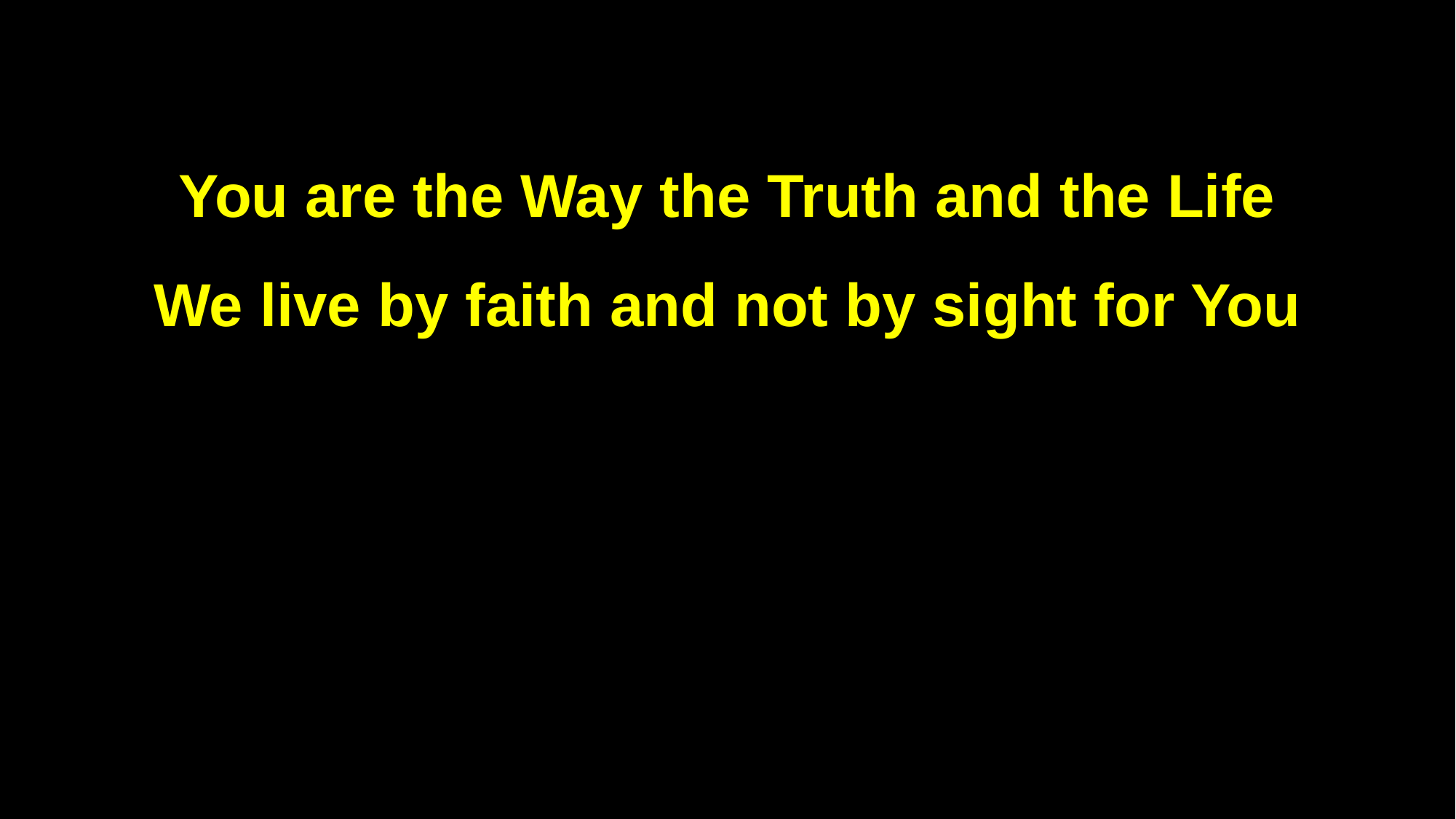

You are the Way the Truth and the Life
We live by faith and not by sight for You